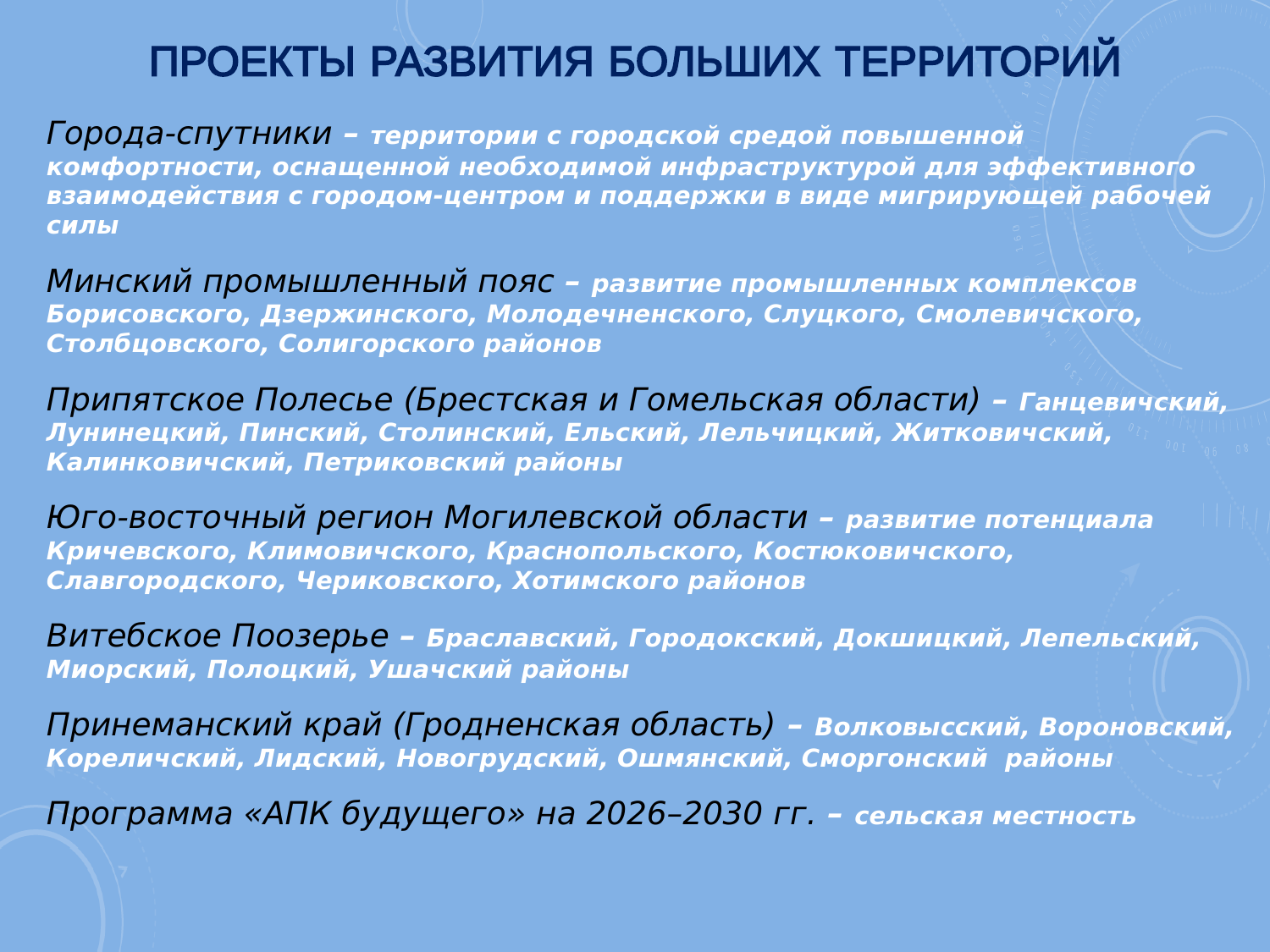

ПРОЕКТЫ РАЗВИТИЯ БОЛЬШИХ ТЕРРИТОРИЙ
Города-спутники – территории с городской средой повышенной комфортности, оснащенной необходимой инфраструктурой для эффективного взаимодействия с городом-центром и поддержки в виде мигрирующей рабочей силы
Минский промышленный пояс – развитие промышленных комплексов Борисовского, Дзержинского, Молодечненского, Слуцкого, Смолевичского, Столбцовского, Солигорского районов
Припятское Полесье (Брестская и Гомельская области) – Ганцевичский, Лунинецкий, Пинский, Столинский, Ельский, Лельчицкий, Житковичский, Калинковичский, Петриковский районы
Юго-восточный регион Могилевской области – развитие потенциала Кричевского, Климовичского, Краснопольского, Костюковичского, Славгородского, Чериковского, Хотимского районов
Витебское Поозерье – Браславский, Городокский, Докшицкий, Лепельский, Миорский, Полоцкий, Ушачский районы
Принеманский край (Гродненская область) – Волковысский, Вороновский, Кореличский, Лидский, Новогрудский, Ошмянский, Сморгонский  районы
Программа «АПК будущего» на 2026–2030 гг. – сельская местность